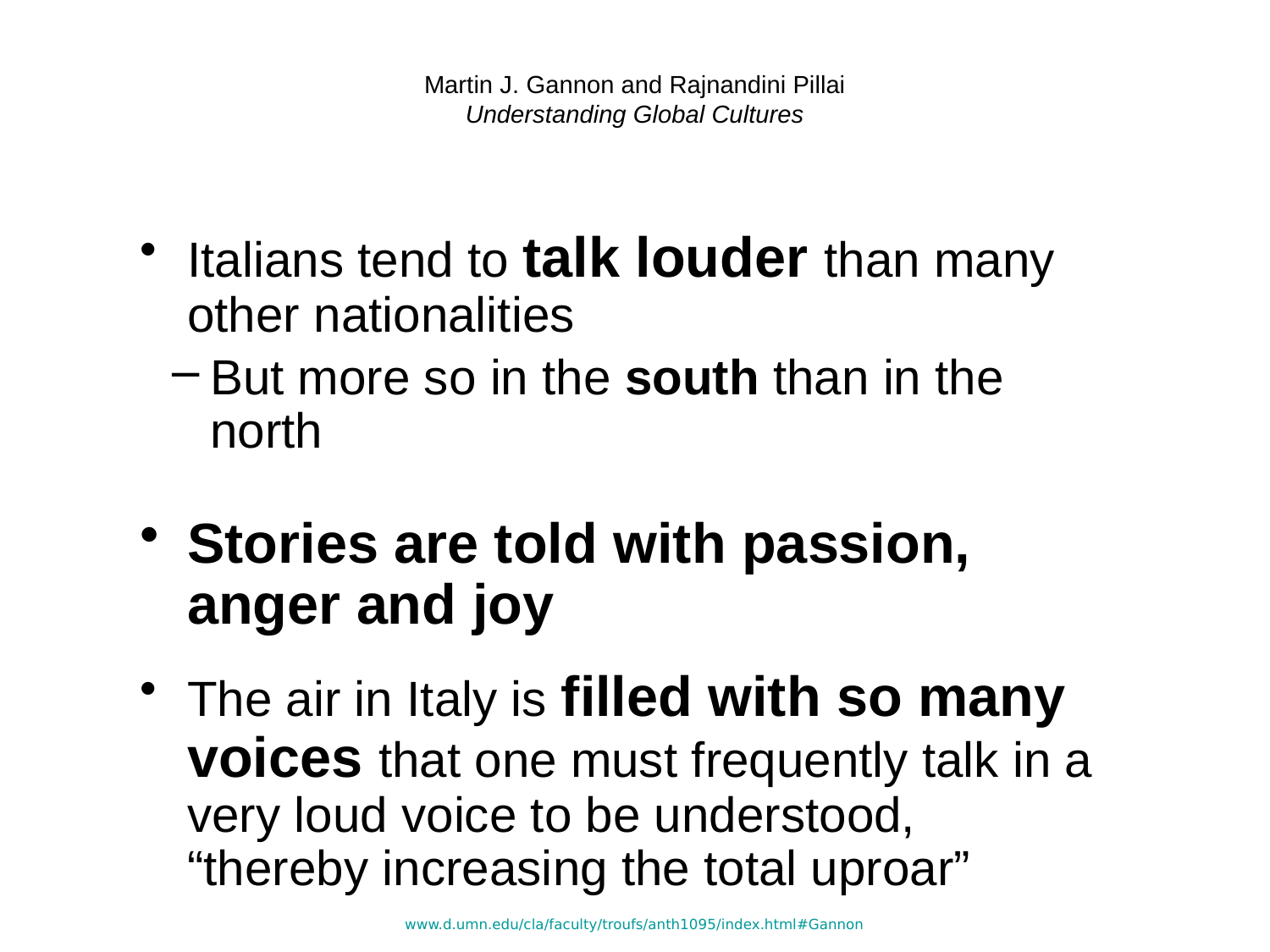

# Martin J. Gannon and Rajnandini Pillai Understanding Global Cultures
Italians tend to talk louder than many other nationalities
But more so in the south than in the north

Stories are told with passion, anger and joy

The air in Italy is filled with so many voices that one must frequently talk in a very loud voice to be understood,
“thereby increasing the total uproar”
www.d.umn.edu/cla/faculty/troufs/anth1095/index.html#Gannon